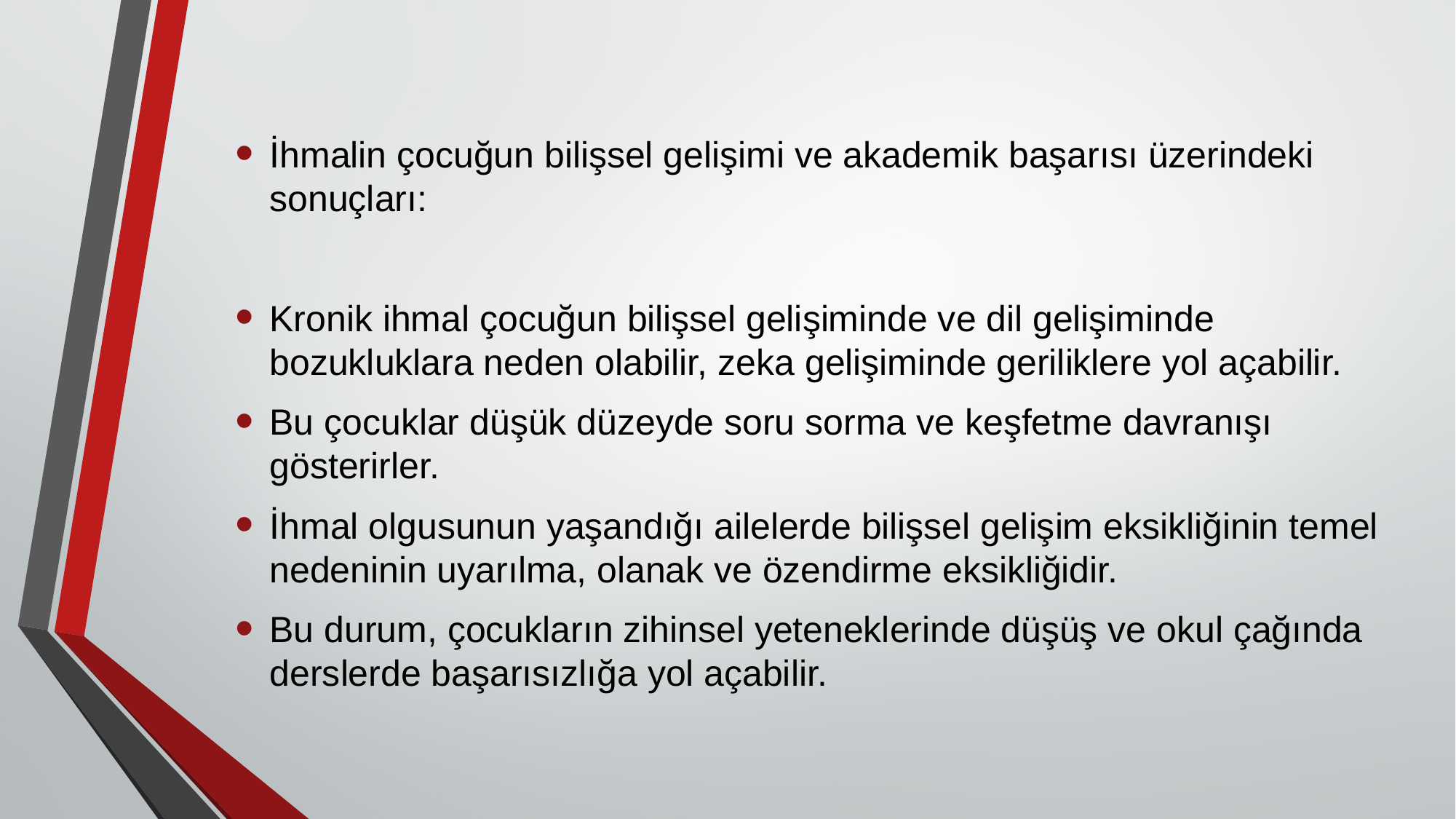

İhmalin çocuğun bilişsel gelişimi ve akademik başarısı üzerindeki sonuçları:

Kronik ihmal çocuğun bilişsel gelişiminde ve dil gelişiminde bozukluklara neden olabilir, zeka gelişiminde geriliklere yol açabilir.
Bu çocuklar düşük düzeyde soru sorma ve keşfetme davranışı gösterirler.
İhmal olgusunun yaşandığı ailelerde bilişsel gelişim eksikliğinin temel nedeninin uyarılma, olanak ve özendirme eksikliğidir.
Bu durum, çocukların zihinsel yeteneklerinde düşüş ve okul çağında derslerde başarısızlığa yol açabilir.